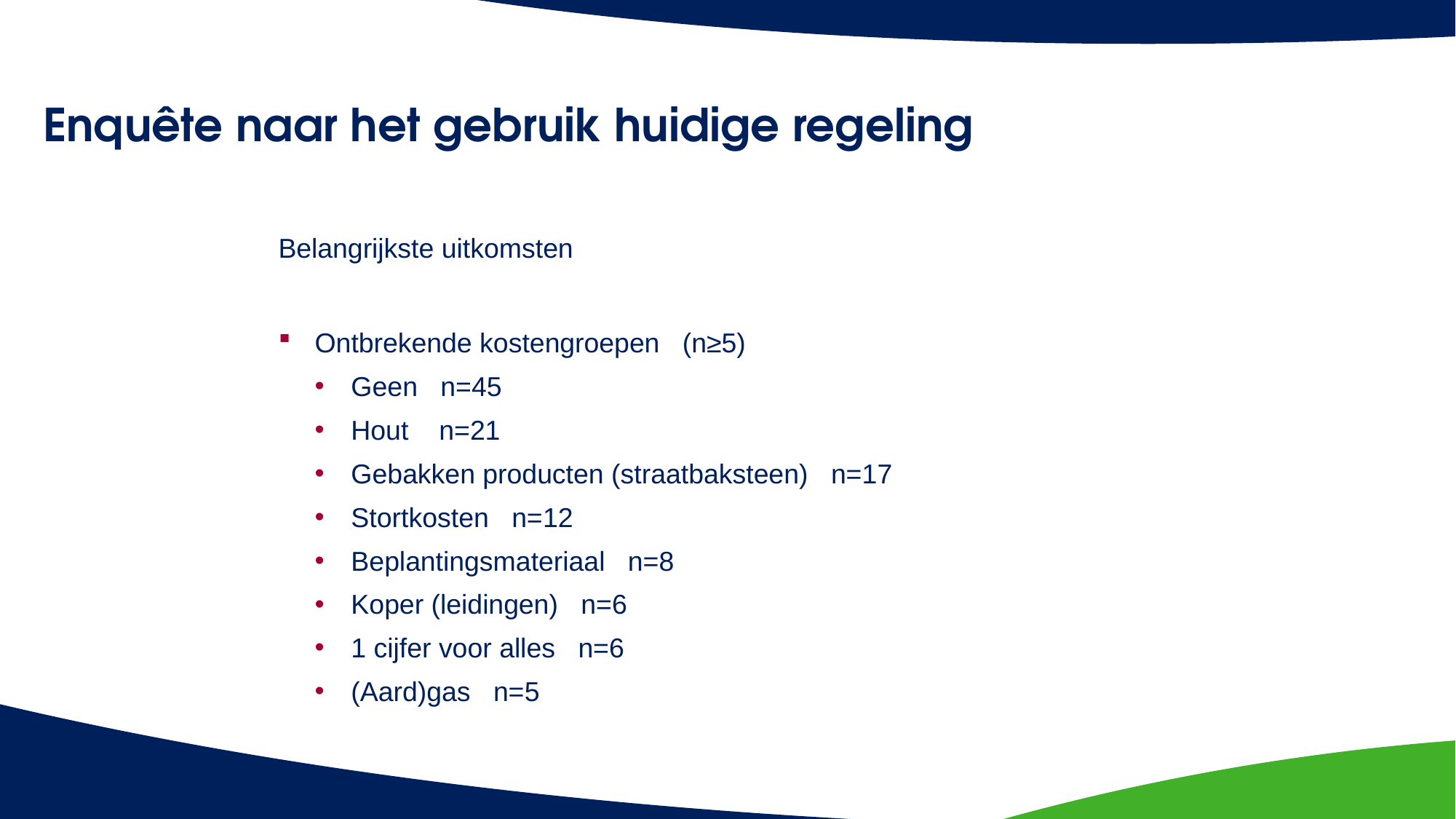

# Enquête naar het gebruik huidige regeling
Belangrijkste uitkomsten

Ontbrekende kostengroepen   (n≥5)
Geen   n=45
Hout    n=21
Gebakken producten (straatbaksteen)   n=17
Stortkosten   n=12
Beplantingsmateriaal   n=8
Koper (leidingen)   n=6
1 cijfer voor alles   n=6
(Aard)gas   n=5